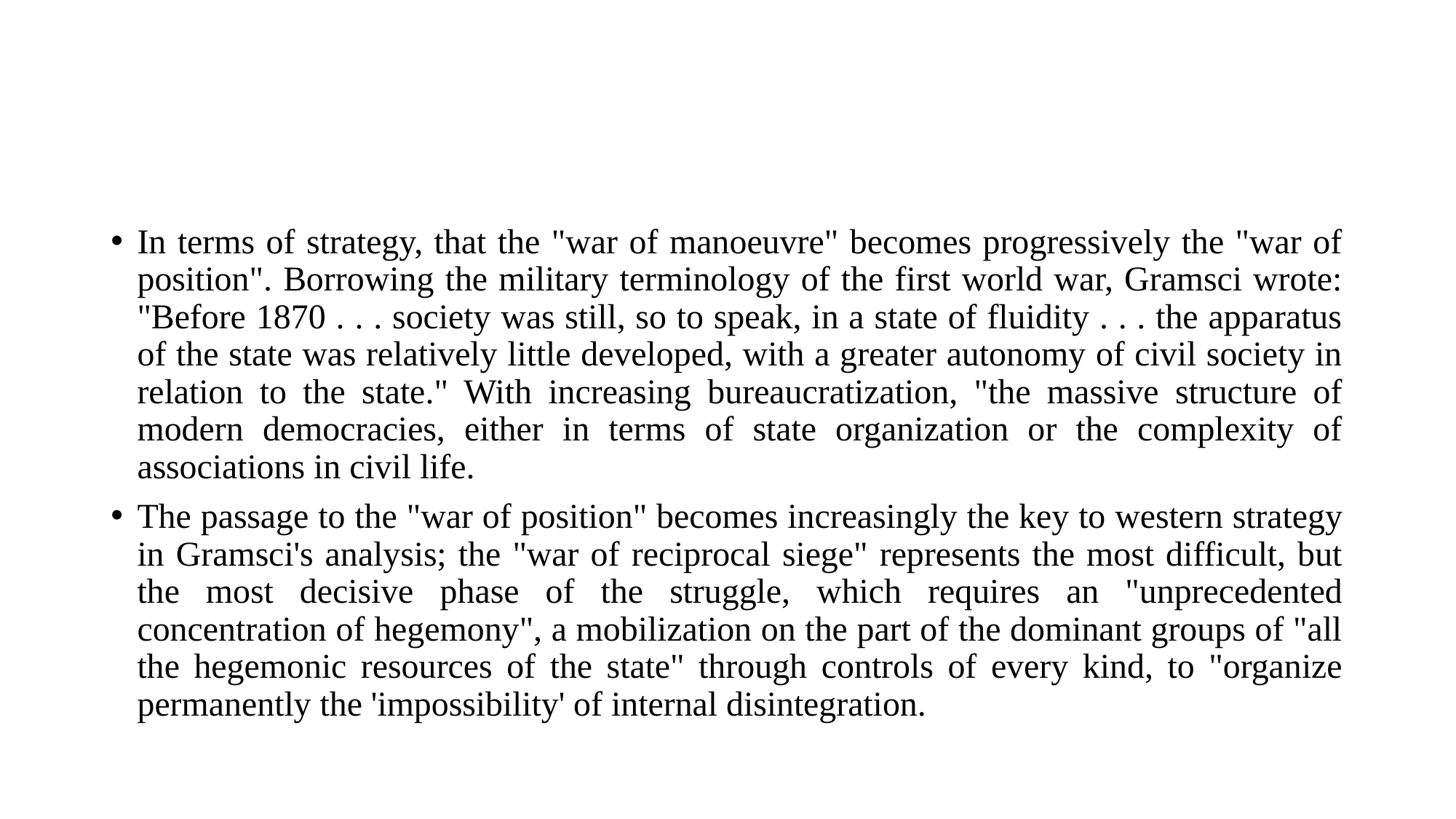

#
In terms of strategy, that the "war of manoeuvre" becomes progressively the "war of position". Borrowing the military terminology of the first world war, Gramsci wrote: "Before 1870 . . . society was still, so to speak, in a state of fluidity . . . the apparatus of the state was relatively little developed, with a greater autonomy of civil society in relation to the state." With increasing bureaucratization, "the massive structure of modern democracies, either in terms of state organization or the complexity of associations in civil life.
The passage to the "war of position" becomes increasingly the key to western strategy in Gramsci's analysis; the "war of reciprocal siege" represents the most difficult, but the most decisive phase of the struggle, which requires an "unprecedented concentration of hegemony", a mobilization on the part of the dominant groups of "all the hegemonic resources of the state" through controls of every kind, to "organize permanently the 'impossibility' of internal disintegration.